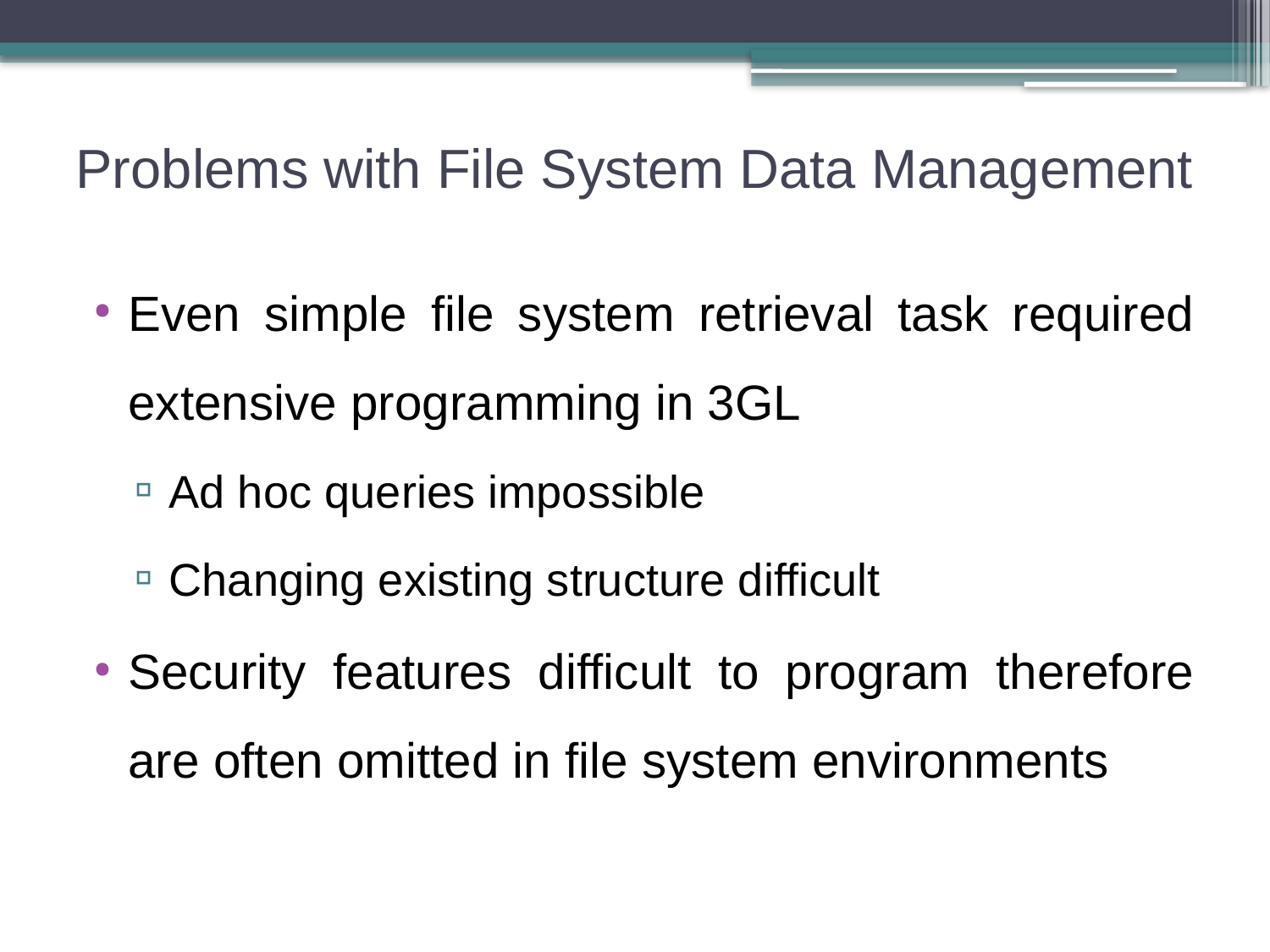

# Problems with File System Data Management
Even simple file system retrieval task required extensive programming in 3GL
Ad hoc queries impossible
Changing existing structure difficult
Security features difficult to program therefore are often omitted in file system environments